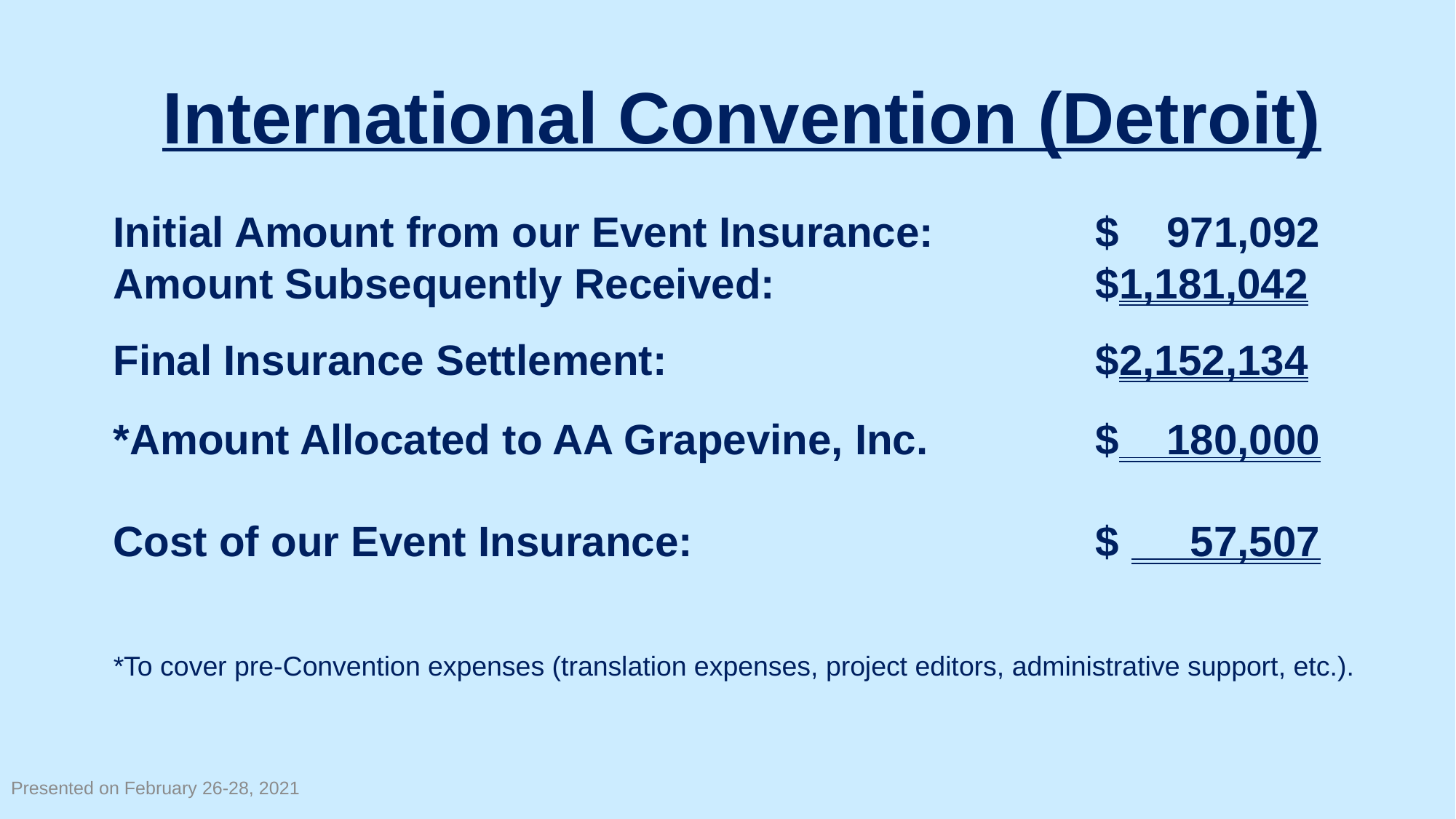

International Convention (Detroit)
Initial Amount from our Event Insurance:		$    971,092
Amount Subsequently Received:			$1,181,042

Final Insurance Settlement:				$2,152,134

*Amount Allocated to AA Grapevine, Inc. 		$    180,000

Cost of our Event Insurance:				$      57,507

*To cover pre-Convention expenses (translation expenses, project editors, administrative support, etc.).
Presented on February 26-28, 2021